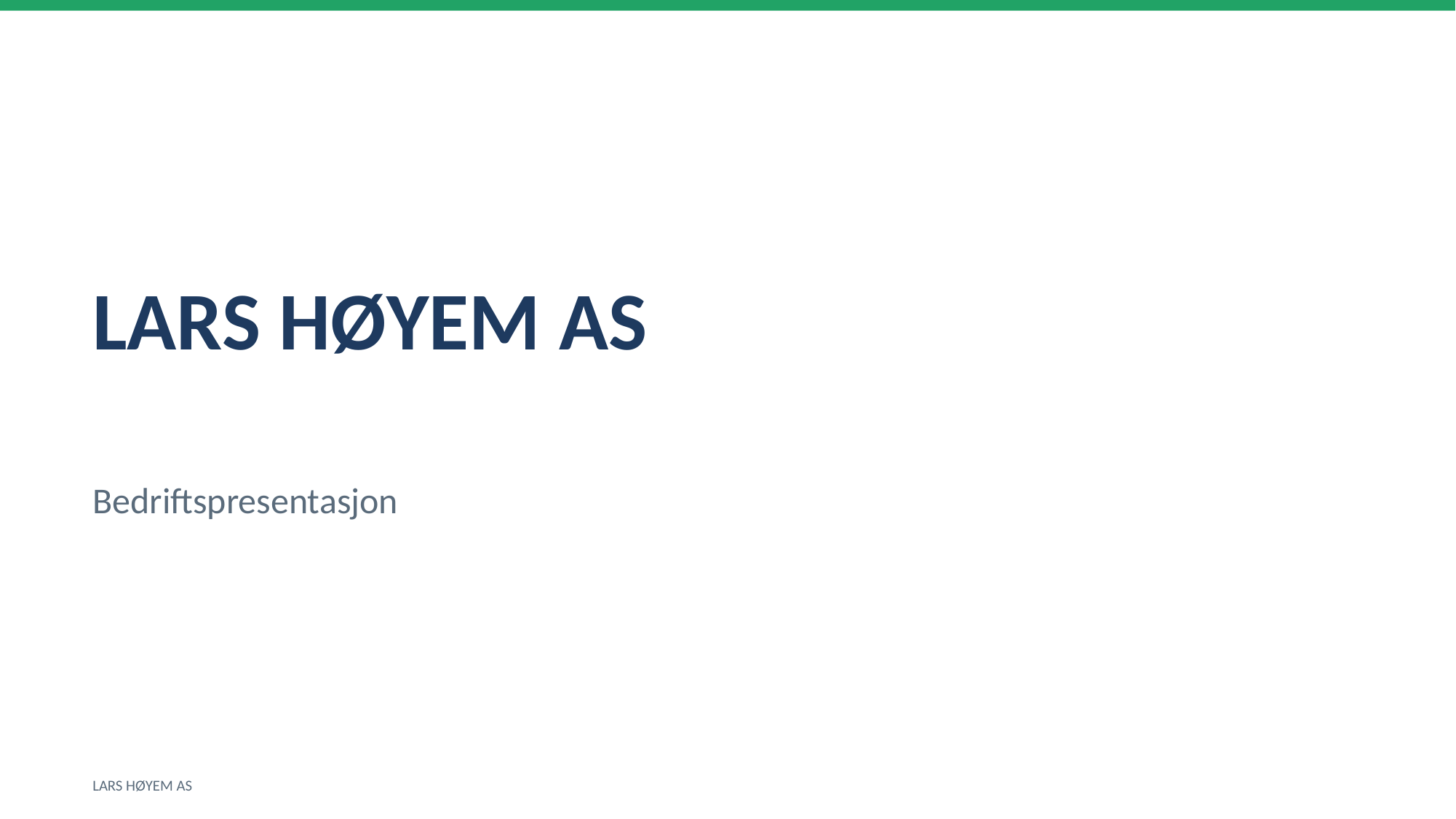

LARS HØYEM AS
Bedriftspresentasjon
LARS HØYEM AS